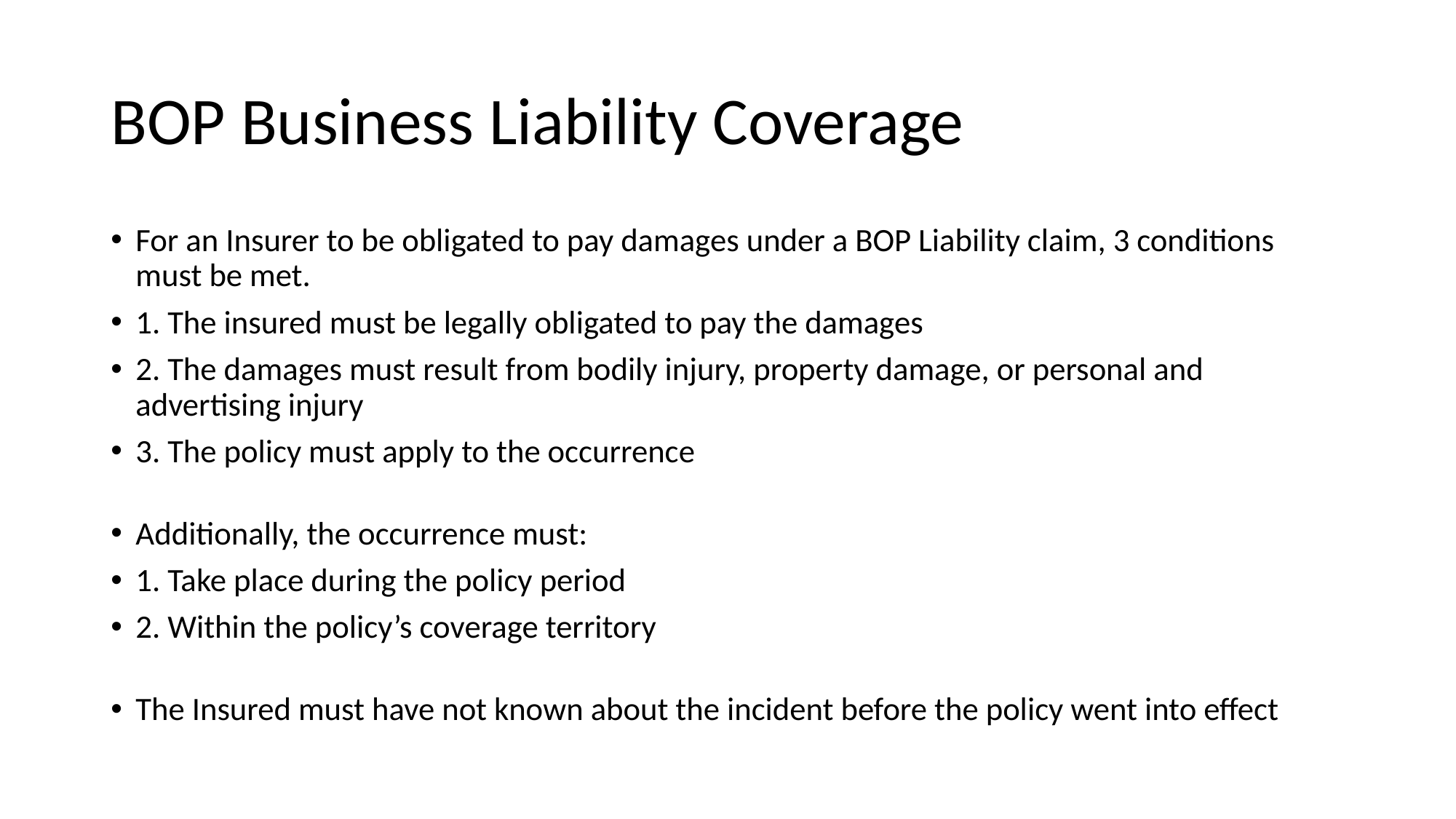

# BOP Business Liability Coverage
For an Insurer to be obligated to pay damages under a BOP Liability claim, 3 conditions must be met.
1. The insured must be legally obligated to pay the damages
2. The damages must result from bodily injury, property damage, or personal and advertising injury
3. The policy must apply to the occurrence
Additionally, the occurrence must:
1. Take place during the policy period
2. Within the policy’s coverage territory
The Insured must have not known about the incident before the policy went into effect